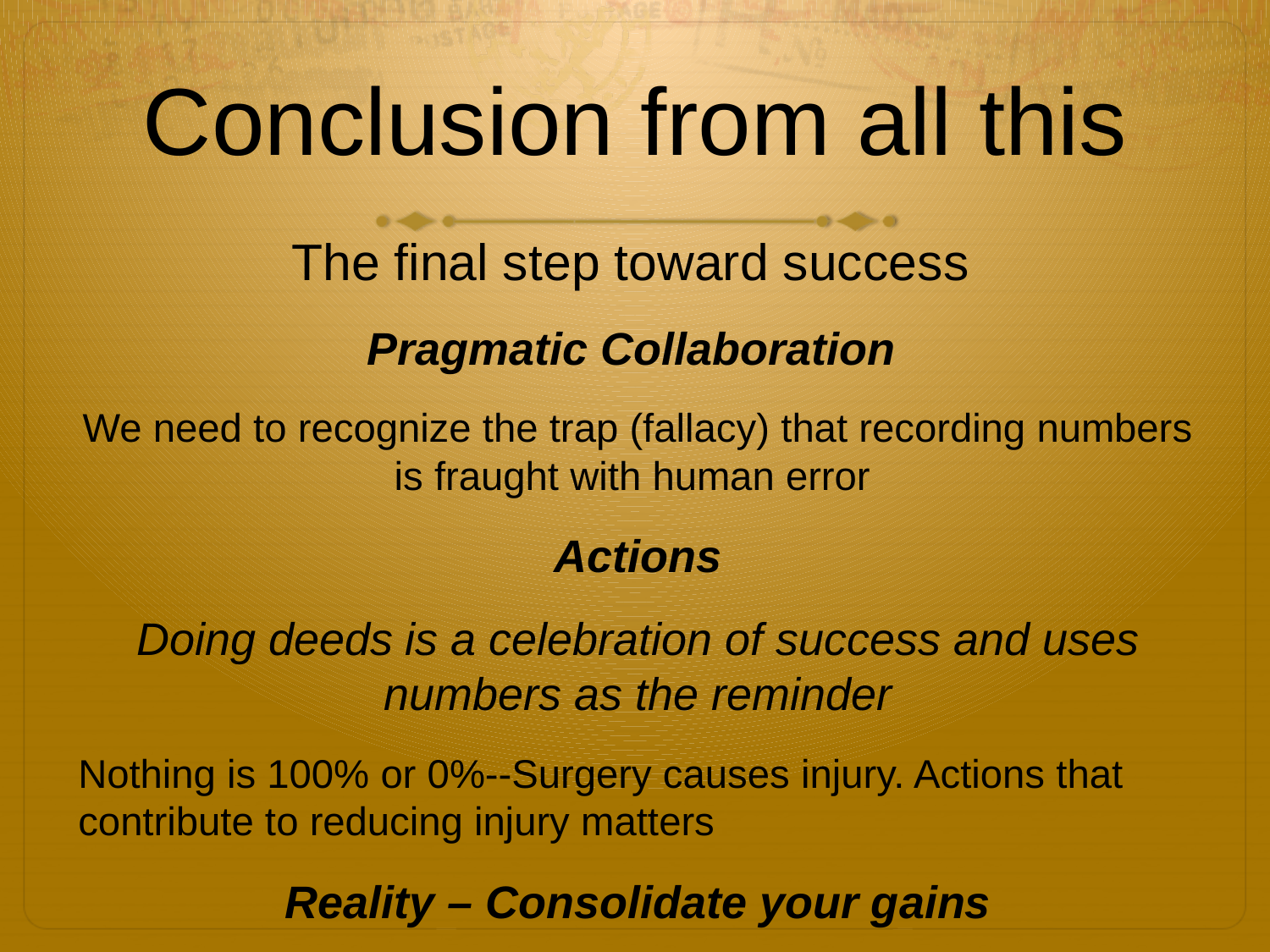

# Conclusion from all this
The final step toward success
Pragmatic Collaboration
We need to recognize the trap (fallacy) that recording numbers is fraught with human error
Actions
Doing deeds is a celebration of success and uses numbers as the reminder
Nothing is 100% or 0%--Surgery causes injury. Actions that contribute to reducing injury matters
Reality – Consolidate your gains